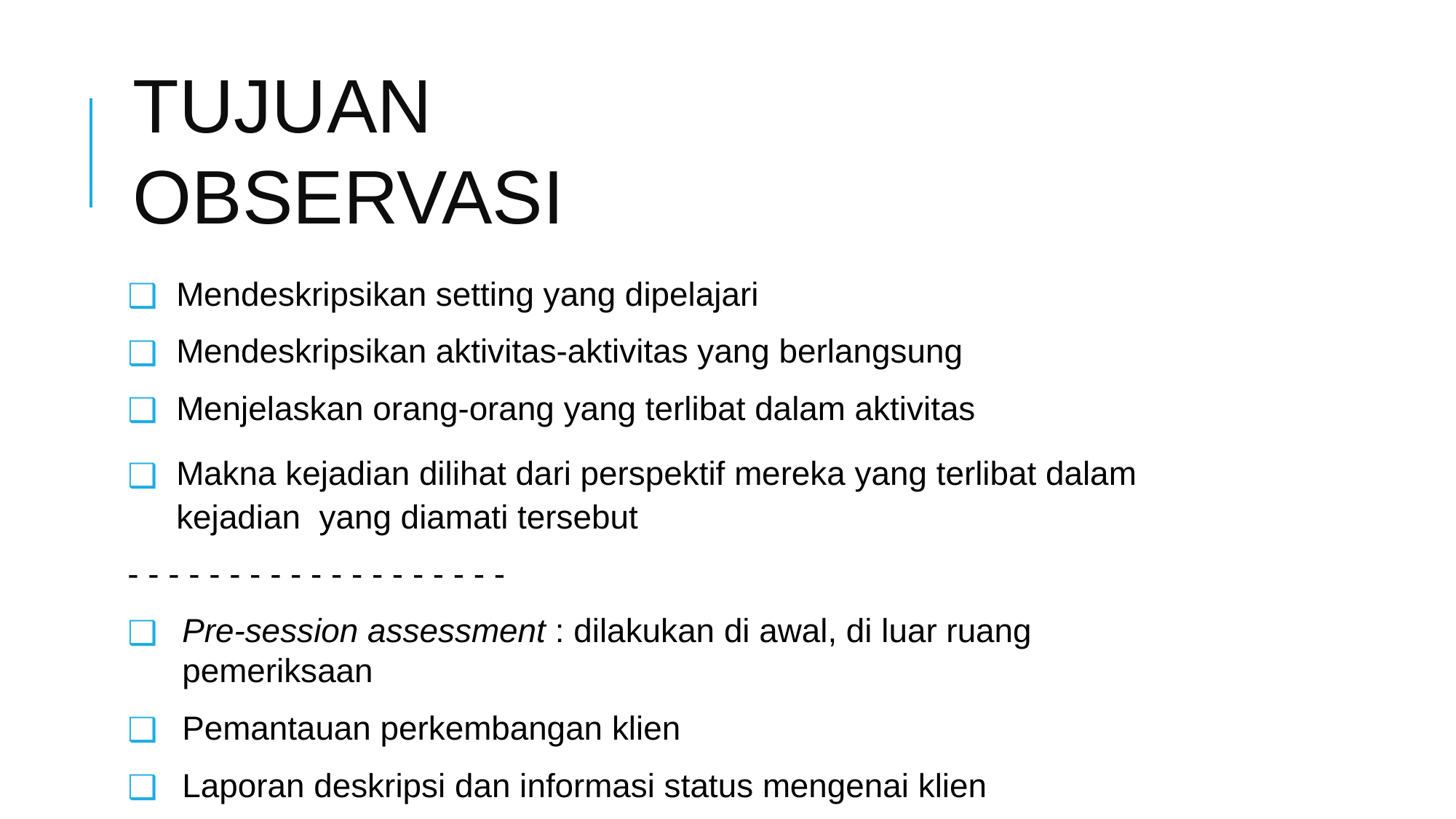

# TUJUAN OBSERVASI
Mendeskripsikan setting yang dipelajari
Mendeskripsikan aktivitas-aktivitas yang berlangsung
Menjelaskan orang-orang yang terlibat dalam aktivitas
Makna kejadian dilihat dari perspektif mereka yang terlibat dalam kejadian  yang diamati tersebut
- - - - - - - - - - - - - - - - - - -
Pre-session assessment : dilakukan di awal, di luar ruang pemeriksaan
Pemantauan perkembangan klien
Laporan deskripsi dan informasi status mengenai klien